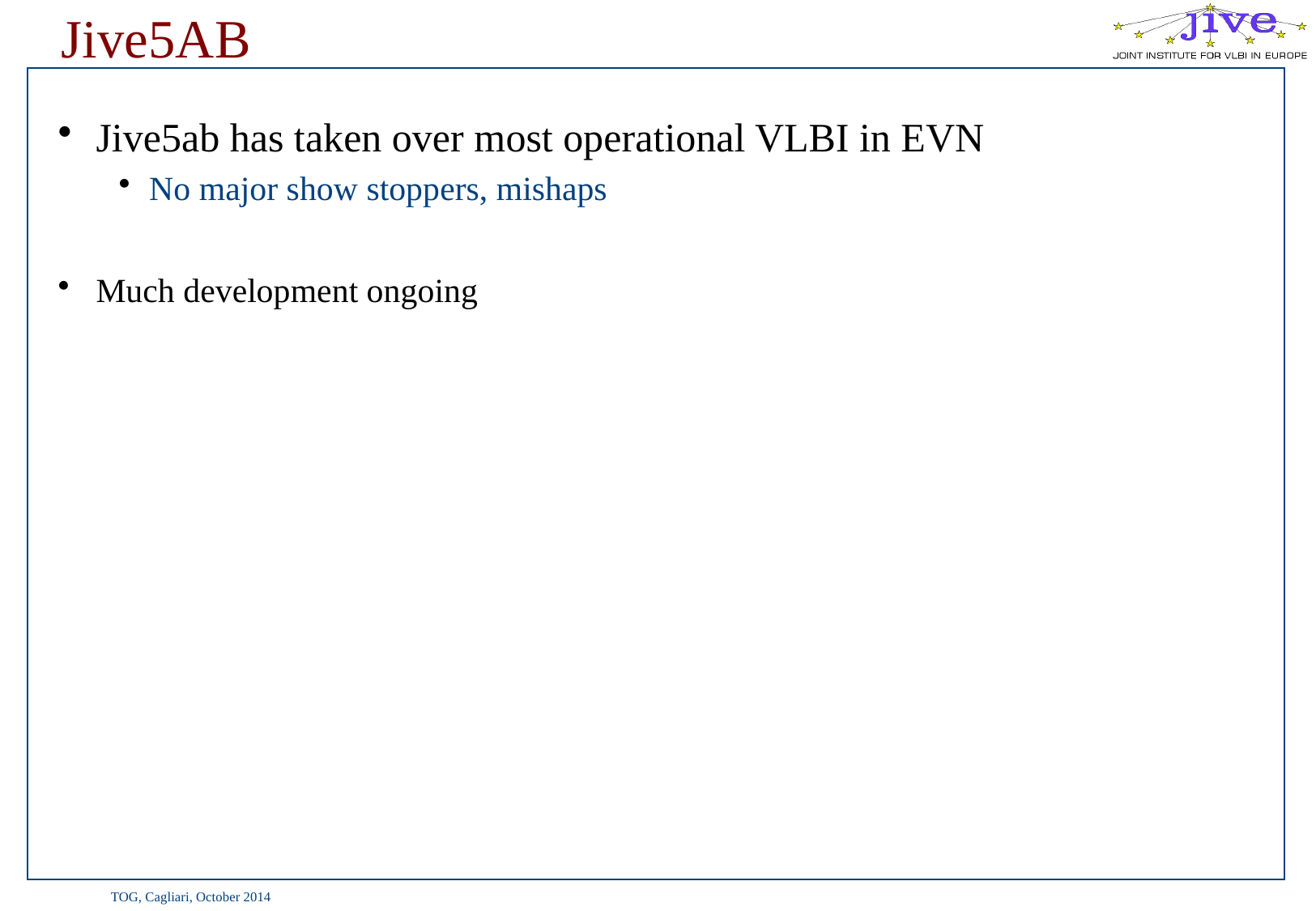

# Jive5AB
Jive5ab has taken over most operational VLBI in EVN
No major show stoppers, mishaps

Much development ongoing